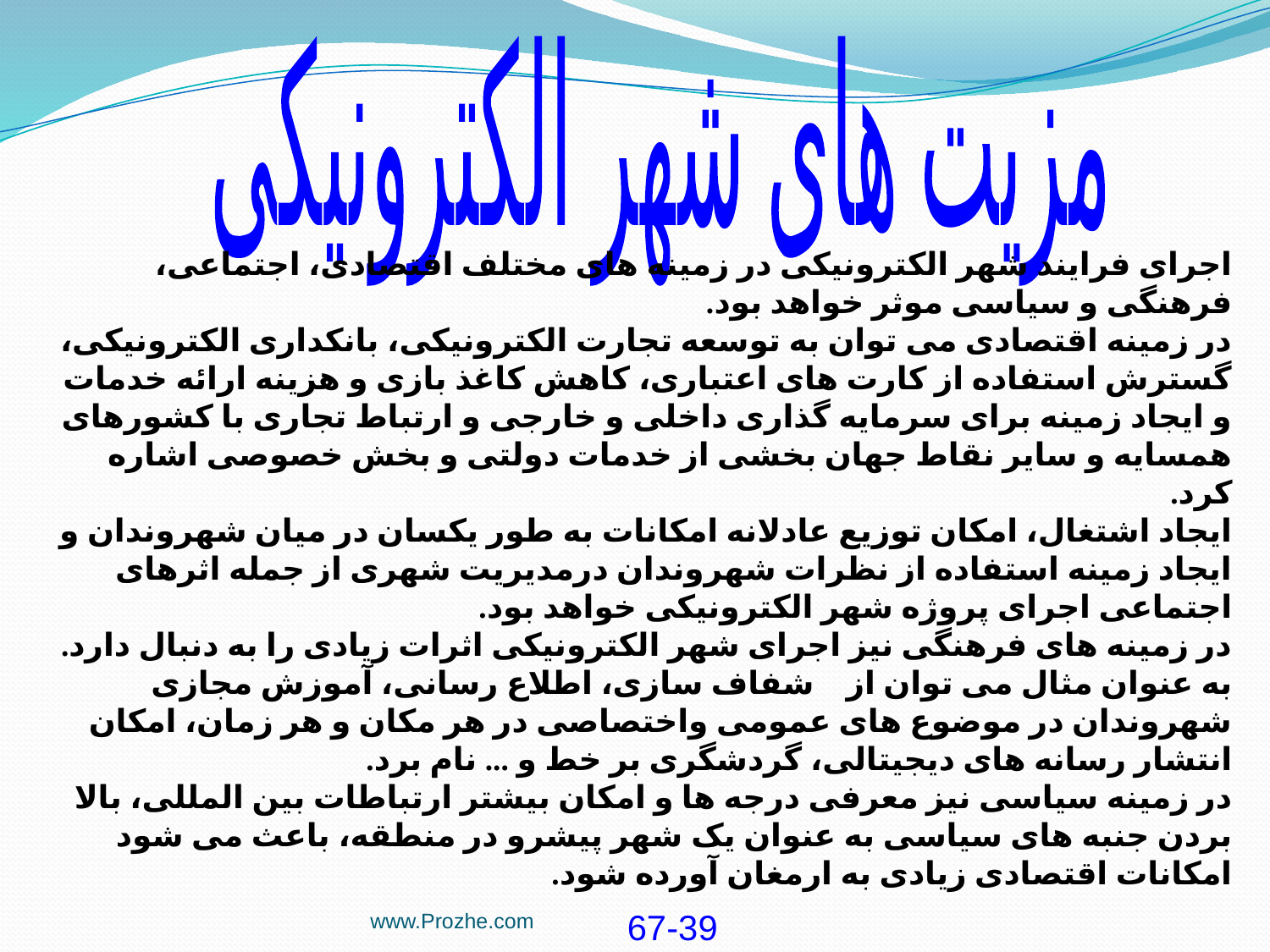

مزيت هاى شهر الكترونيكى

اجراى فرايند شهر الكترونيكى در زمينه هاى مختلف اقتصادى، اجتماعى، فرهنگى و سياسى موثر خواهد بود.
در زمينه اقتصادى مى توان به توسعه تجارت الكترونيكى، بانكدارى الكترونيكى، گسترش استفاده از كارت هاى اعتبارى، كاهش كاغذ بازى و هزينه ارائه خدمات و ايجاد زمينه براى سرمايه گذارى داخلى و خارجى و ارتباط تجارى با كشورهاى همسايه و ساير نقاط جهان بخشى از خدمات دولتى و بخش خصوصى اشاره كرد.
ايجاد اشتغال، امكان توزيع عادلانه امكانات به طور يكسان در ميان شهروندان و ايجاد زمينه استفاده از نظرات شهروندان درمديريت شهری از جمله اثرهای اجتماعى اجراى پروژه شهر الكترونيكى خواهد بود.
در زمينه هاى فرهنگى نيز اجراى شهر الكترونيكى اثرات زيادى را به دنبال دارد. به عنوان مثال مى توان از    شفاف سازى، اطلاع رسانى، آموزش مجازى شهروندان در موضوع های عمومى واختصاصى در هر مكان و هر زمان، امكان انتشار رسانه هاى ديجيتالى، گردشگرى بر خط و ... نام برد.
در زمينه سياسى نيز معرفى درجه ها و امكان بيشتر ارتباطات بين المللى، بالا بردن جنبه هاى سياسى به عنوان يک شهر پيشرو در منطقه، باعث مى شود امكانات اقتصادى زيادى به ارمغان آورده شود.
www.Prozhe.com
67-39